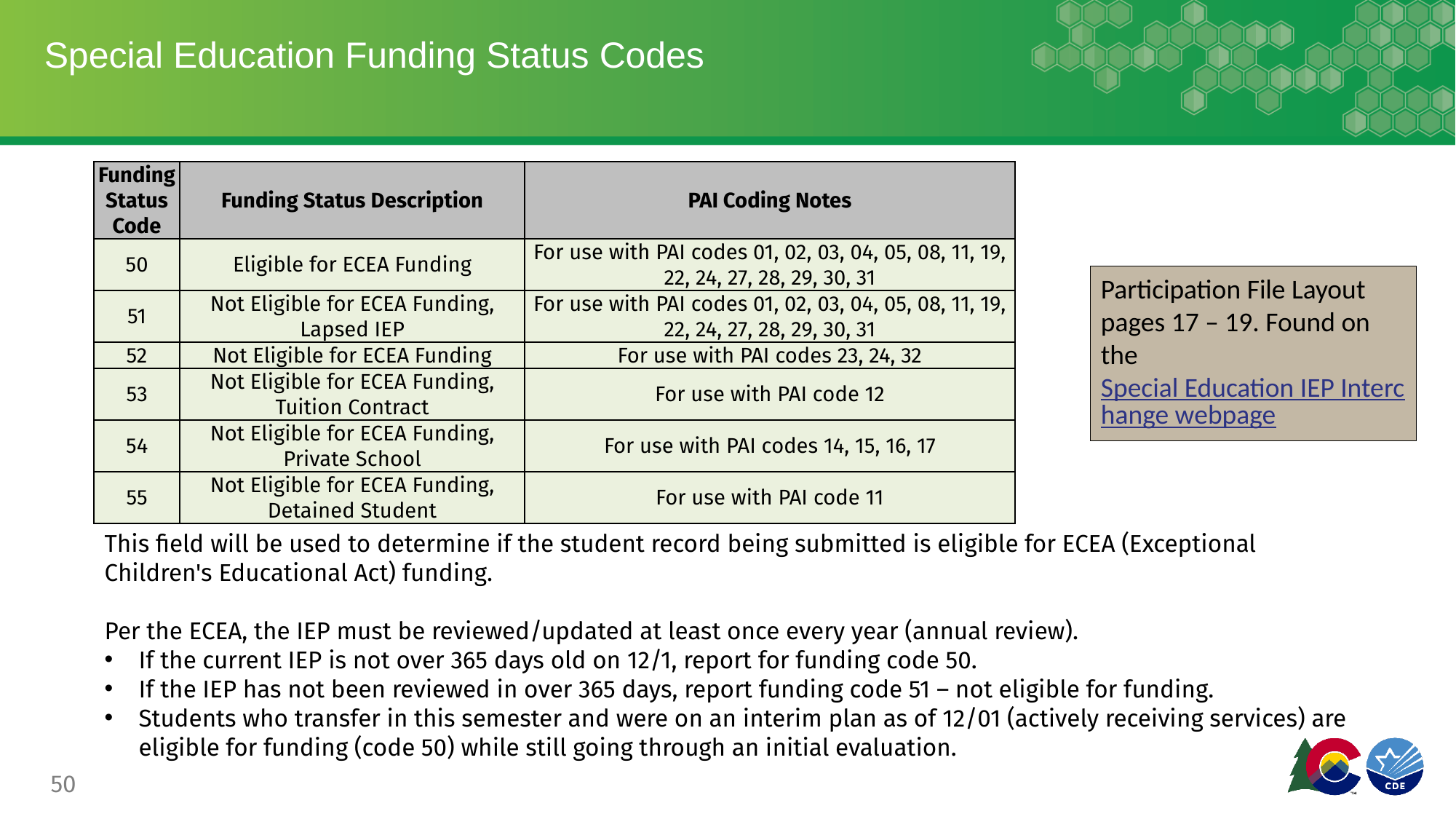

Special Education Funding Status Codes
| Funding Status Code | Funding Status Description | PAI Coding Notes |
| --- | --- | --- |
| 50 | Eligible for ECEA Funding | For use with PAI codes 01, 02, 03, 04, 05, 08, 11, 19, 22, 24, 27, 28, 29, 30, 31 |
| 51 | Not Eligible for ECEA Funding, Lapsed IEP | For use with PAI codes 01, 02, 03, 04, 05, 08, 11, 19, 22, 24, 27, 28, 29, 30, 31 |
| 52 | Not Eligible for ECEA Funding | For use with PAI codes 23, 24, 32 |
| 53 | Not Eligible for ECEA Funding, Tuition Contract | For use with PAI code 12 |
| 54 | Not Eligible for ECEA Funding, Private School | For use with PAI codes 14, 15, 16, 17 |
| 55 | Not Eligible for ECEA Funding, Detained Student | For use with PAI code 11 |
Participation File Layout pages 17 – 19. Found on the Special Education IEP Interchange webpage
This field will be used to determine if the student record being submitted is eligible for ECEA (Exceptional Children's Educational Act) funding.

Per the ECEA, the IEP must be reviewed/updated at least once every year (annual review).
If the current IEP is not over 365 days old on 12/1, report for funding code 50.
If the IEP has not been reviewed in over 365 days, report funding code 51 – not eligible for funding.
Students who transfer in this semester and were on an interim plan as of 12/01 (actively receiving services) are eligible for funding (code 50) while still going through an initial evaluation.

50